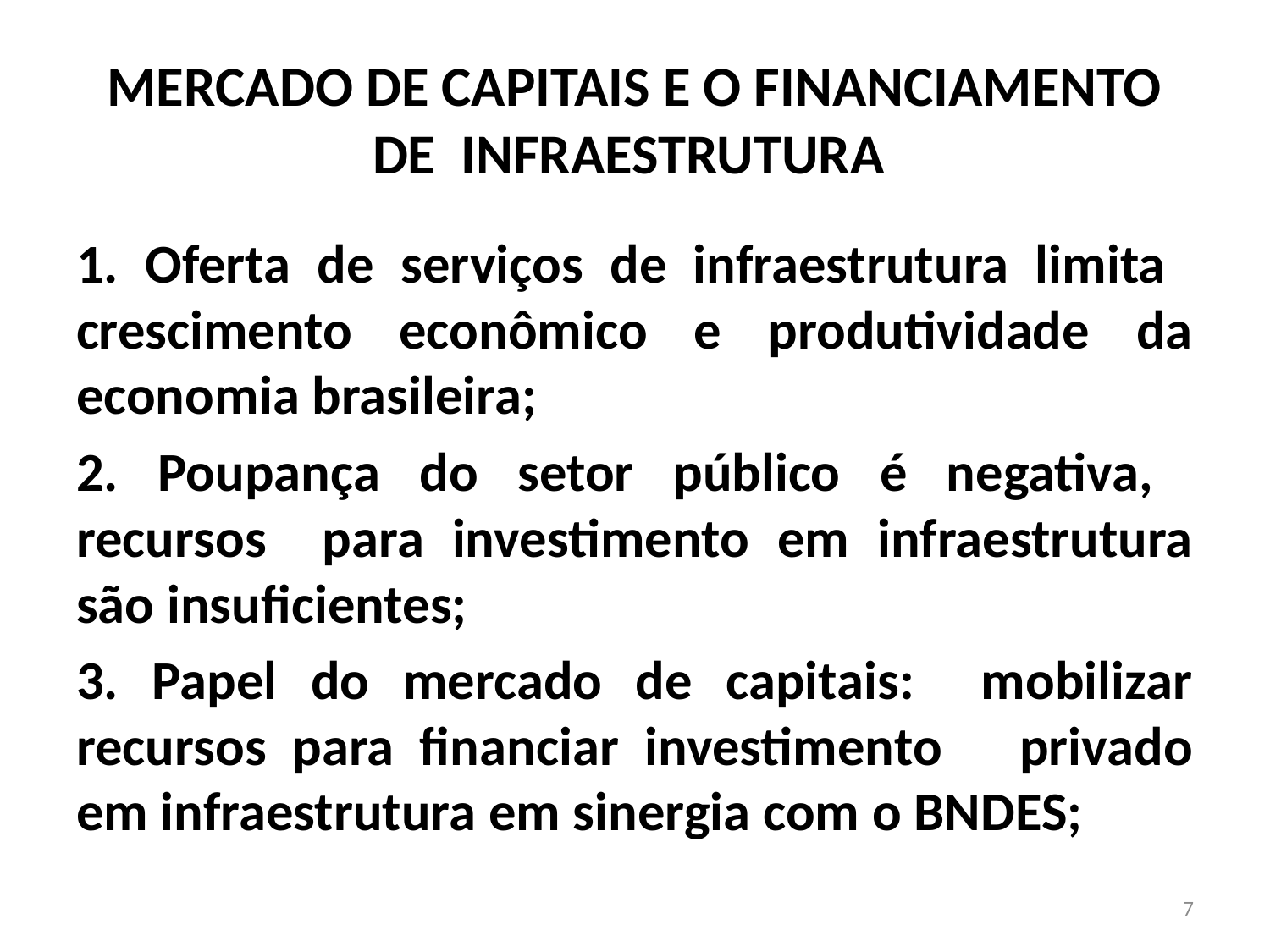

# MERCADO DE CAPITAIS E O FINANCIAMENTO DE  INFRAESTRUTURA
1. Oferta de serviços de infraestrutura limita  crescimento econômico e produtividade da economia brasileira;
2. Poupança do setor público é negativa,  recursos  para investimento em infraestrutura são insuficientes;
3. Papel do mercado de capitais:  mobilizar recursos para financiar investimento   privado em infraestrutura em sinergia com o BNDES;
7